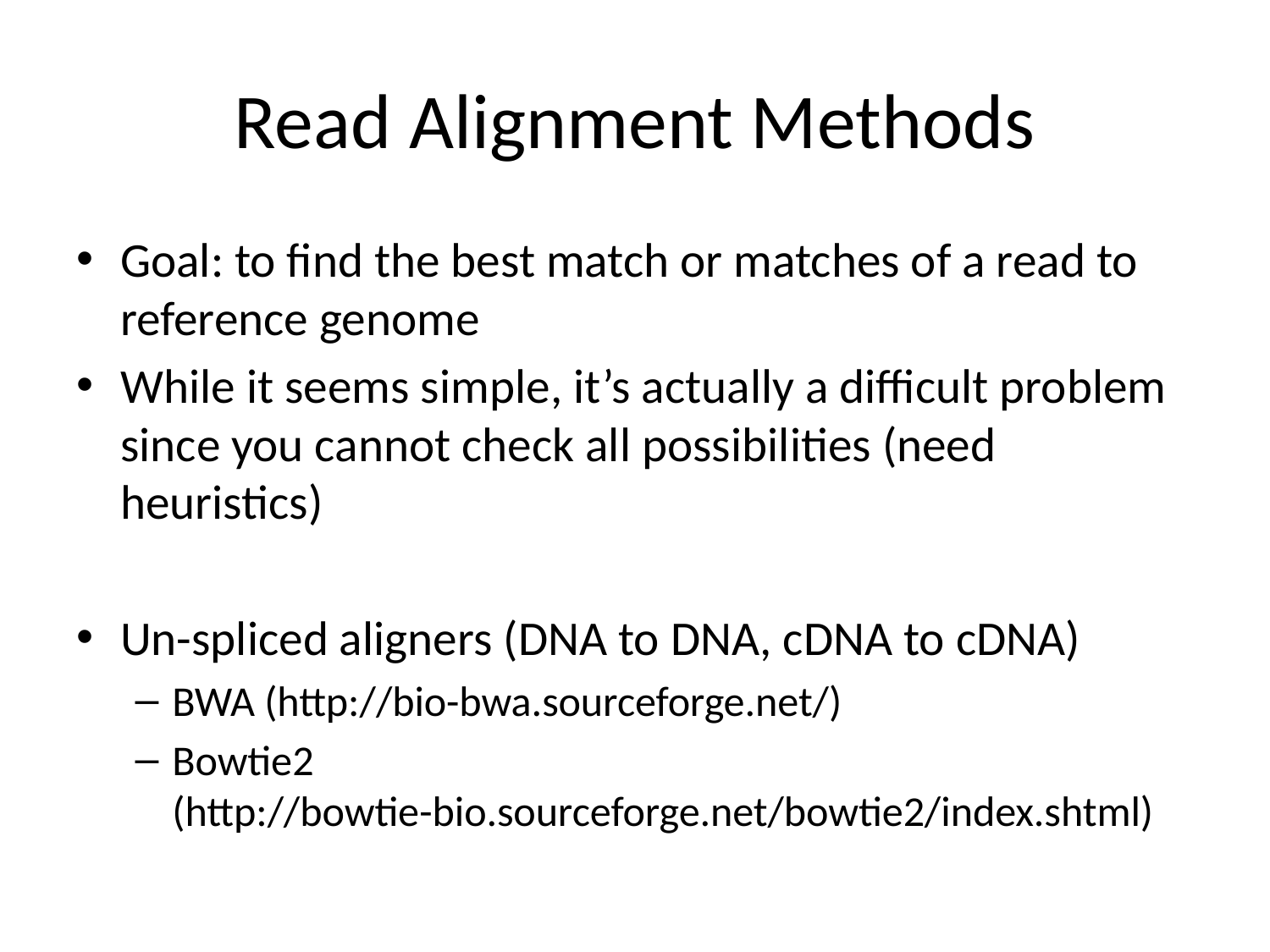

# Read Alignment Methods
Goal: to find the best match or matches of a read to reference genome
While it seems simple, it’s actually a difficult problem since you cannot check all possibilities (need heuristics)

Un-spliced aligners (DNA to DNA, cDNA to cDNA)
BWA (http://bio-bwa.sourceforge.net/)
Bowtie2 (http://bowtie-bio.sourceforge.net/bowtie2/index.shtml)